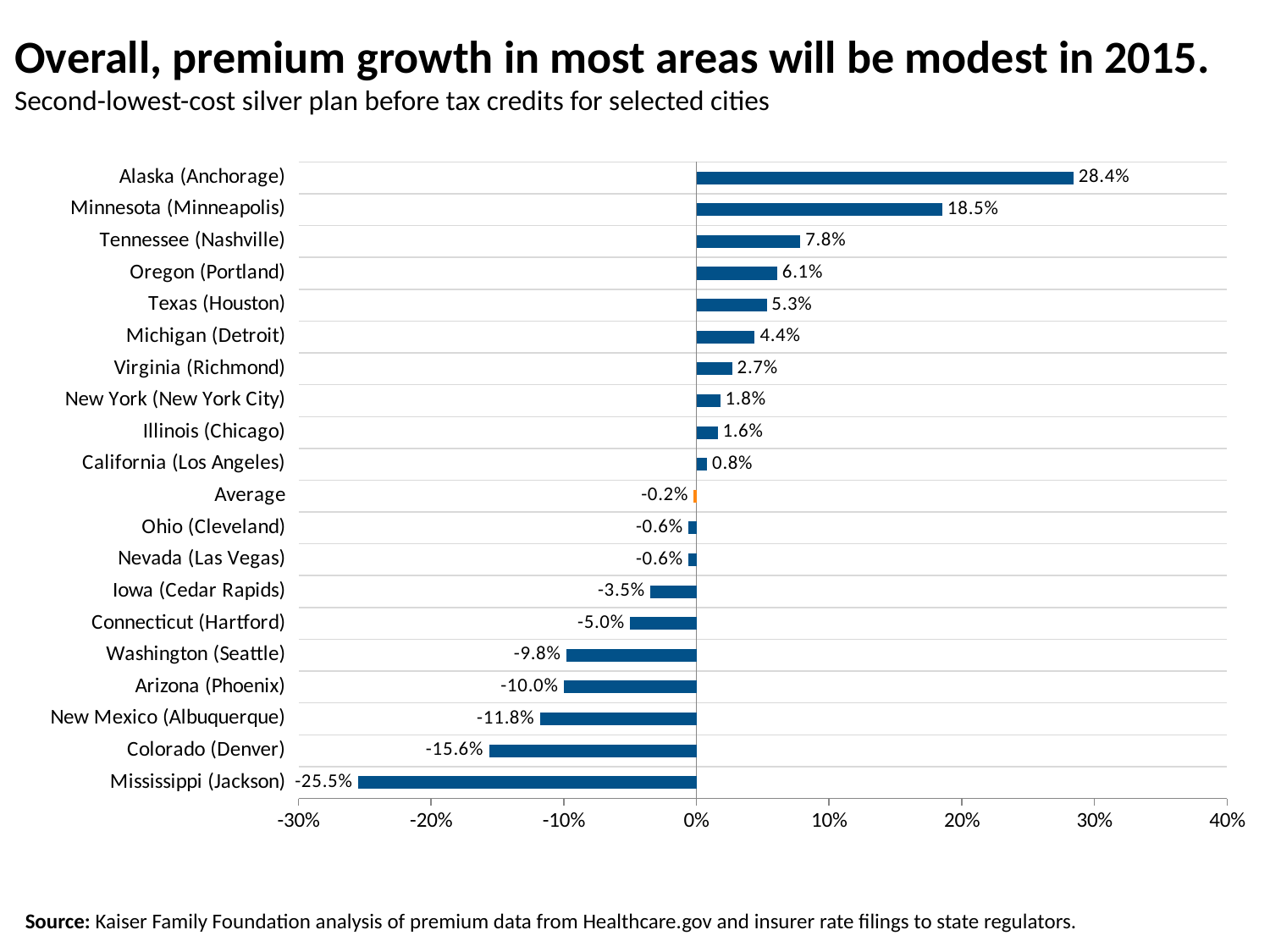

# Overall, premium growth in most areas will be modest in 2015. Second-lowest-cost silver plan before tax credits for selected cities

### Chart

| Category | Percent Change |
|---|---|
| Mississippi (Jackson) | -0.255 |
| Colorado (Denver) | -0.15639999999999998 |
| New Mexico (Albuquerque) | -0.118 |
| Arizona (Phoenix) | -0.1 |
| Washington (Seattle) | -0.098 |
| Connecticut (Hartford) | -0.05 |
| Iowa (Cedar Rapids) | -0.03466317854807067 |
| Nevada (Las Vegas) | -0.006 |
| Ohio (Cleveland) | -0.006 |
| Average | -0.002 |
| California (Los Angeles) | 0.008 |
| Illinois (Chicago) | 0.016 |
| New York (New York City) | 0.018 |
| Virginia (Richmond) | 0.026910614083616544 |
| Michigan (Detroit) | 0.044 |
| Texas (Houston) | 0.053 |
| Oregon (Portland) | 0.061 |
| Tennessee (Nashville) | 0.07835325365205843 |
| Minnesota (Minneapolis) | 0.1854211663066953 |
| Alaska (Anchorage) | 0.28421052631578947 |
Source: Kaiser Family Foundation analysis of premium data from Healthcare.gov and insurer rate filings to state regulators.